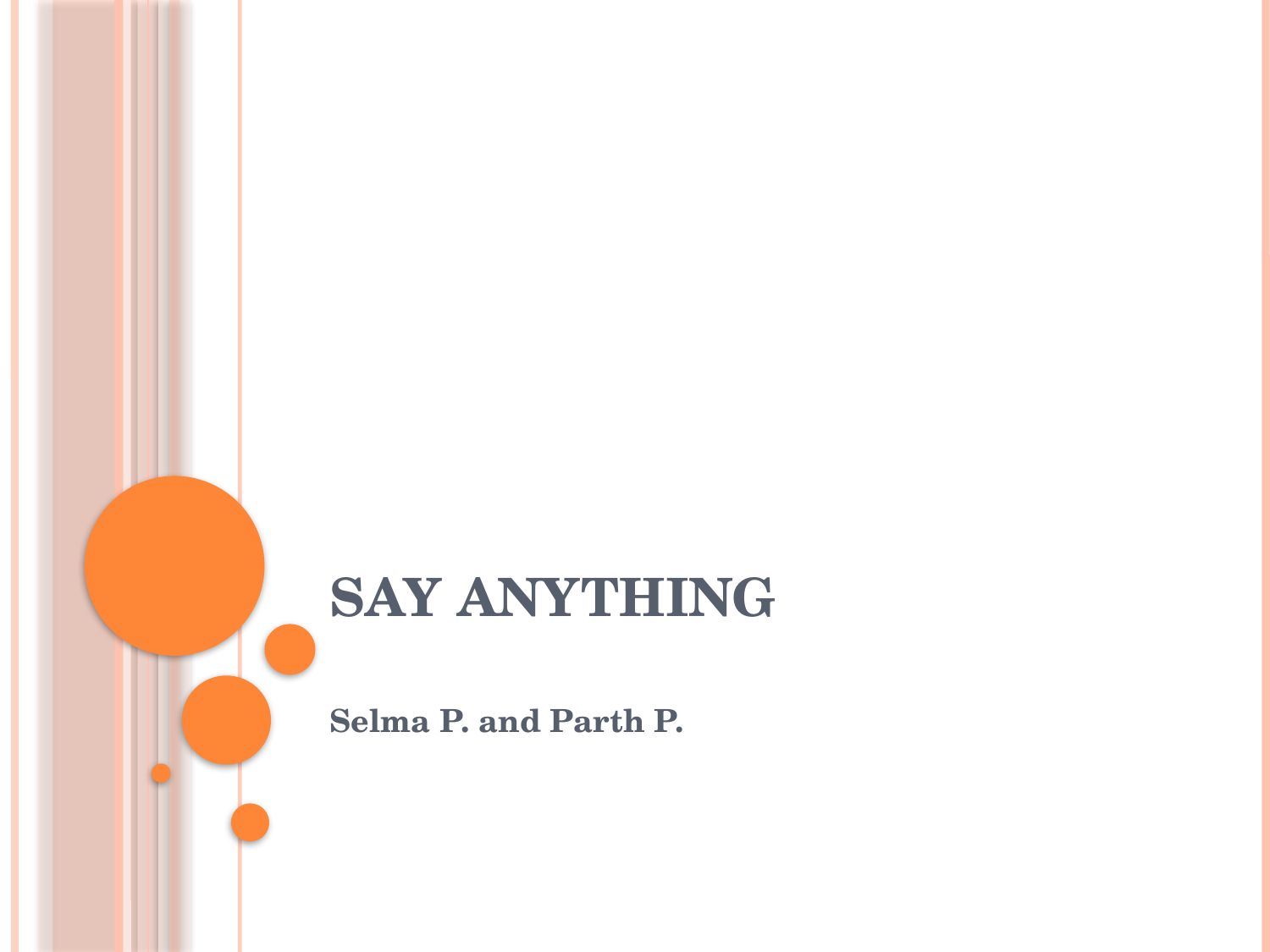

# Say Anything
Selma P. and Parth P.